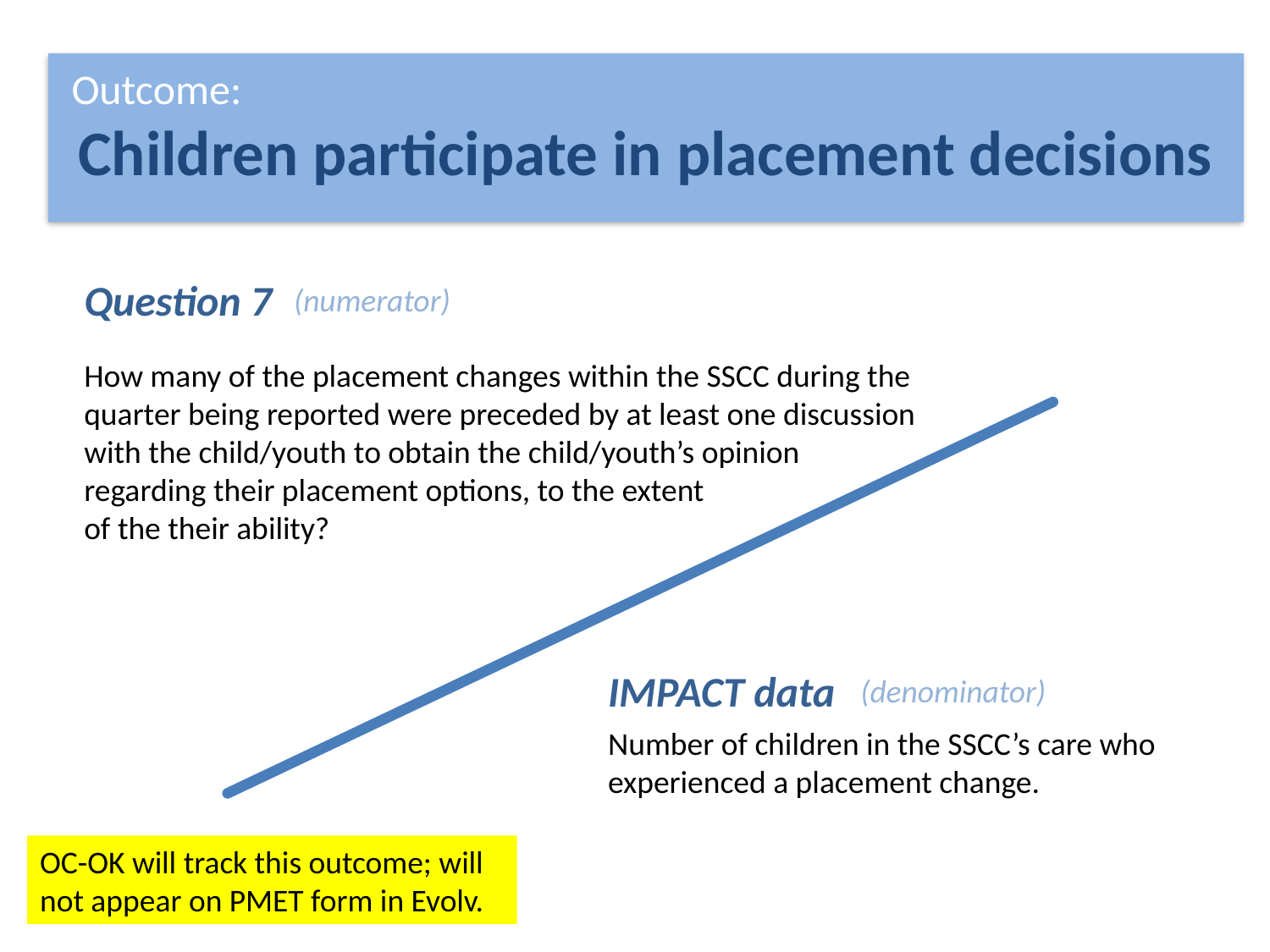

Outcome:
Children participate in placement decisions
Question 7
(numerator)
How many of the placement changes within the SSCC during the quarter being reported were preceded by at least one discussion with the child/youth to obtain the child/youth’s opinion
regarding their placement options, to the extent
of the their ability?
IMPACT data
(denominator)
Number of children in the SSCC’s care who experienced a placement change.
OC-OK will track this outcome; will not appear on PMET form in Evolv.